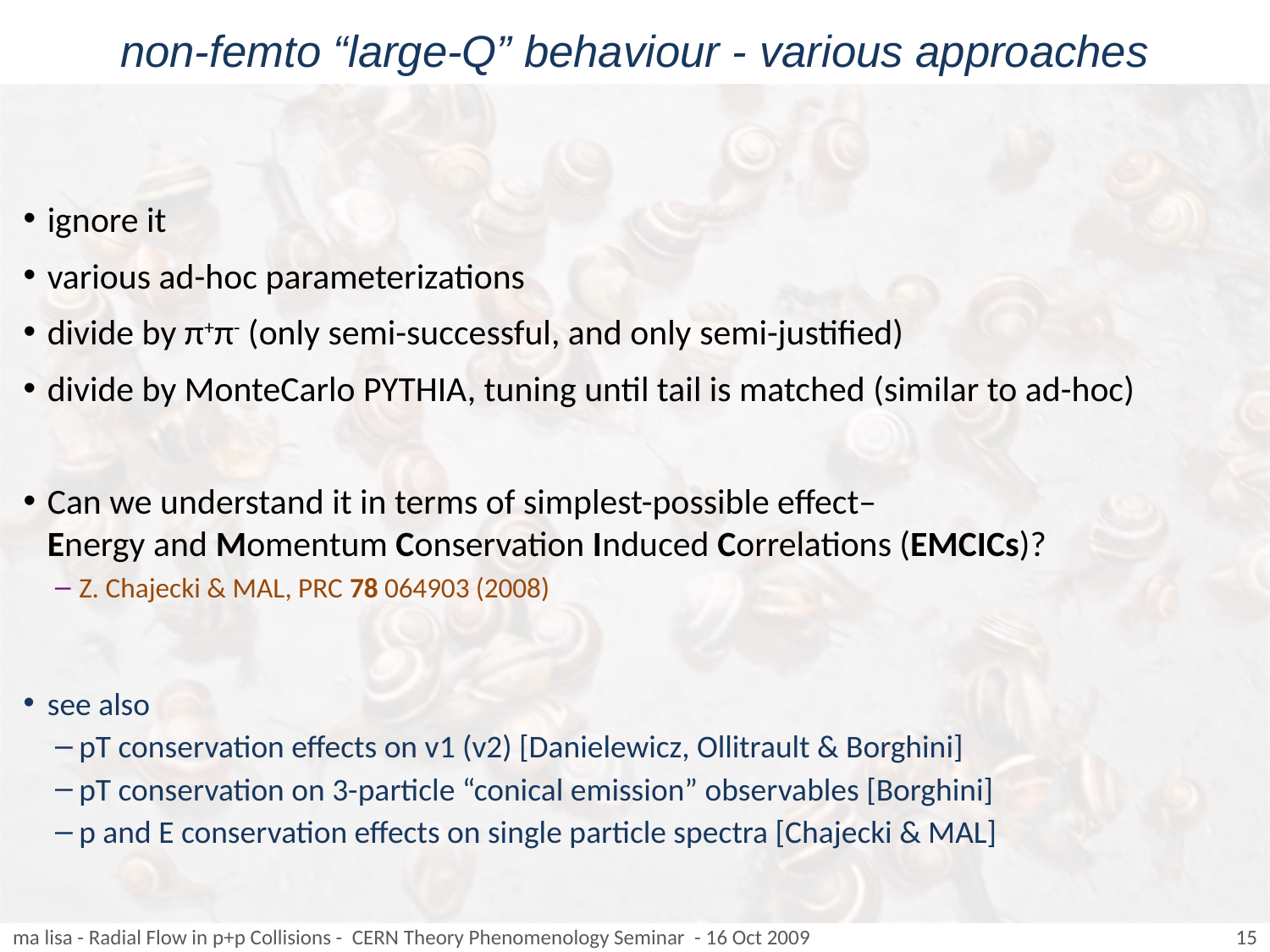

# non-femto “large-Q” behaviour - various approaches
ignore it
various ad-hoc parameterizations
divide by π+π- (only semi-successful, and only semi-justified)
divide by MonteCarlo PYTHIA, tuning until tail is matched (similar to ad-hoc)

Can we understand it in terms of simplest-possible effect–
Energy and Momentum Conservation Induced Correlations (EMCICs)?
Z. Chajecki & MAL, PRC 78 064903 (2008)

see also
pT conservation effects on v1 (v2) [Danielewicz, Ollitrault & Borghini]
pT conservation on 3-particle “conical emission” observables [Borghini]
p and E conservation effects on single particle spectra [Chajecki & MAL]

ma lisa - Radial Flow in p+p Collisions -  CERN Theory Phenomenology Seminar  - 16 Oct 2009
15